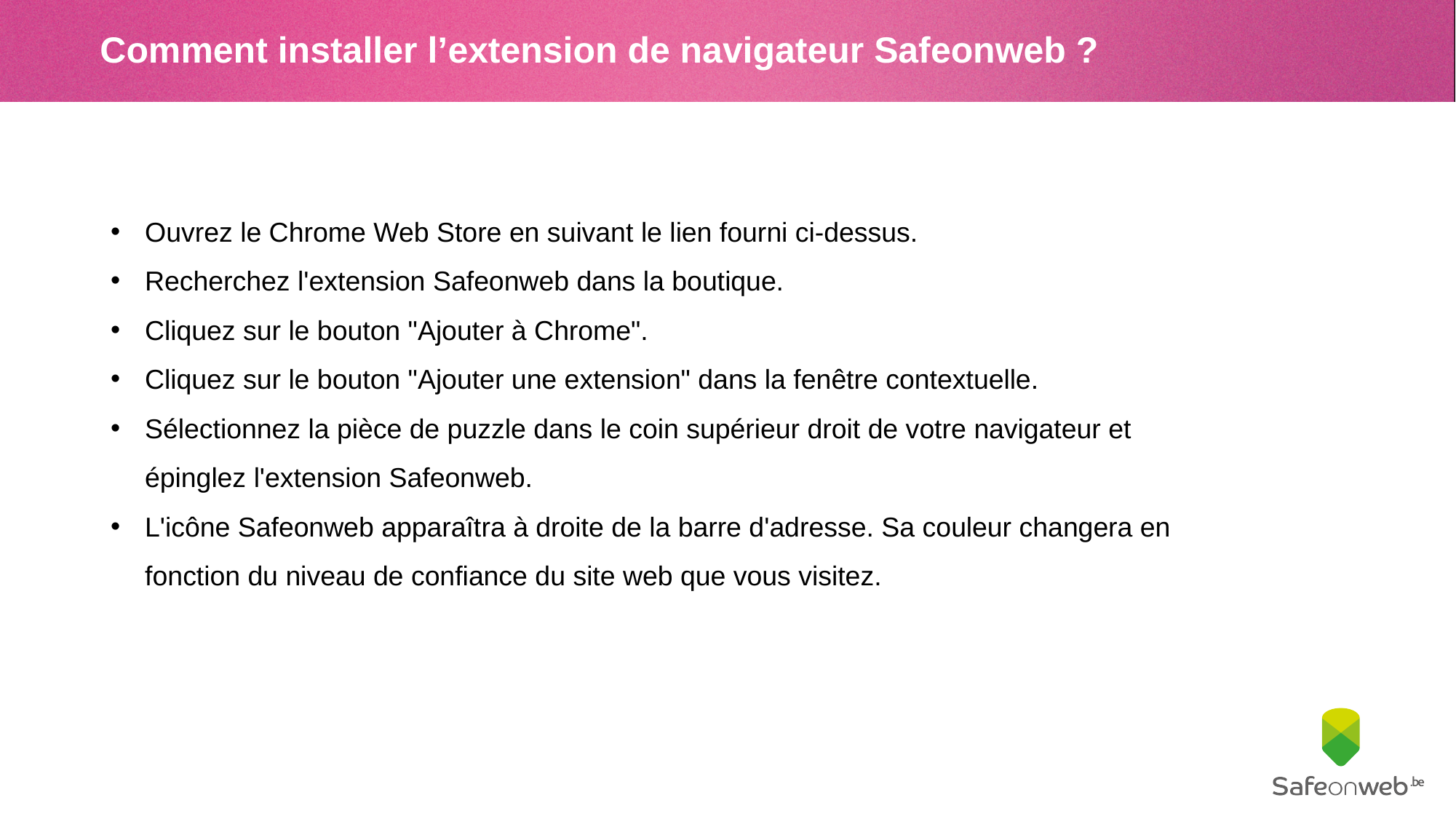

# Comment installer l’extension de navigateur Safeonweb ?
Ouvrez le Chrome Web Store en suivant le lien fourni ci-dessus.
Recherchez l'extension Safeonweb dans la boutique.
Cliquez sur le bouton "Ajouter à Chrome".
Cliquez sur le bouton "Ajouter une extension" dans la fenêtre contextuelle.
Sélectionnez la pièce de puzzle dans le coin supérieur droit de votre navigateur et épinglez l'extension Safeonweb.
L'icône Safeonweb apparaîtra à droite de la barre d'adresse. Sa couleur changera en fonction du niveau de confiance du site web que vous visitez.